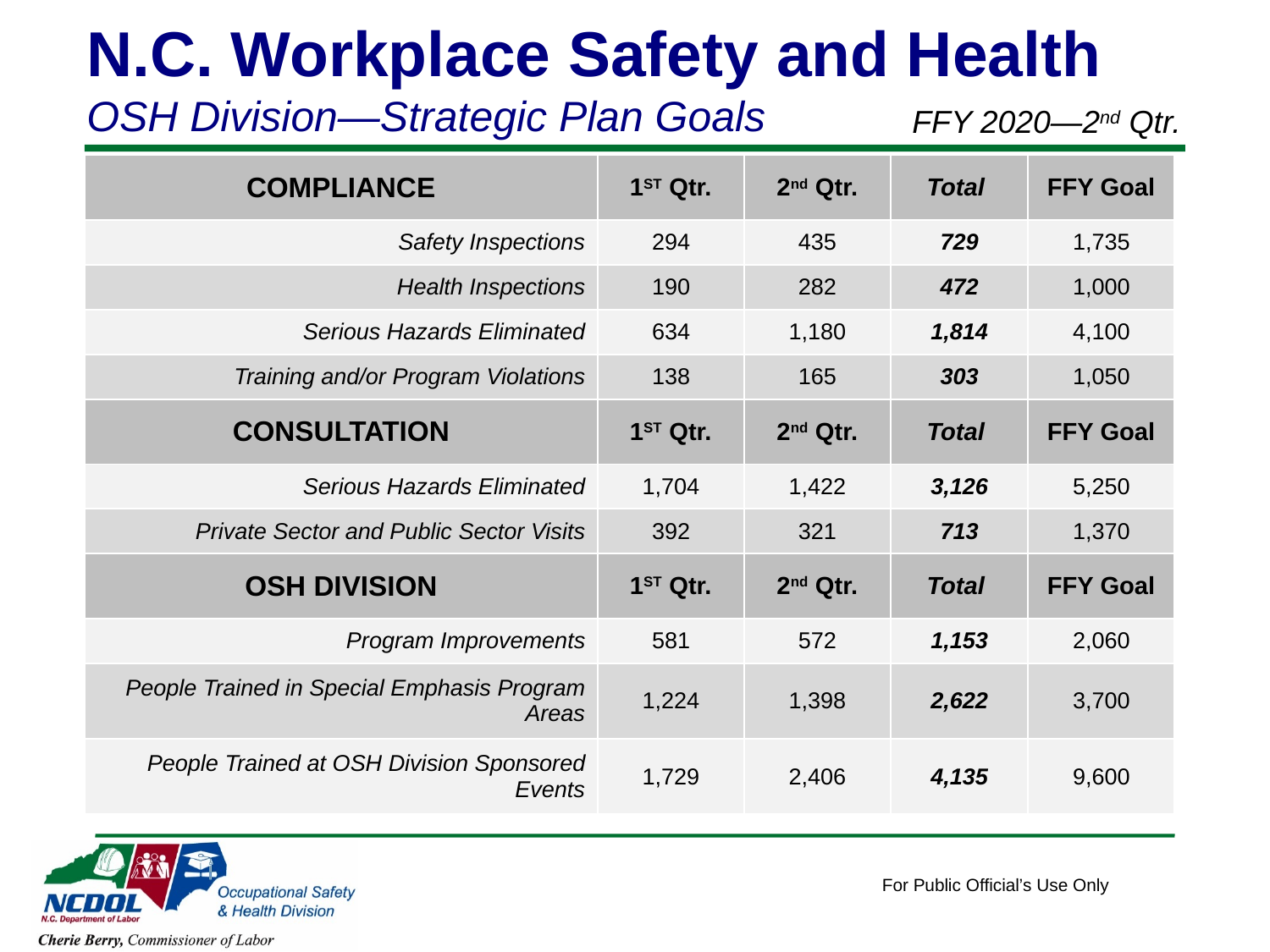

N.C. Workplace Safety and Health
OSH Division—Strategic Plan Goals
FFY 2020—2nd Qtr.
| COMPLIANCE | 1ST Qtr. | 2nd Qtr. | Total | FFY Goal |
| --- | --- | --- | --- | --- |
| Safety Inspections | 294 | 435 | 729 | 1,735 |
| Health Inspections | 190 | 282 | 472 | 1,000 |
| Serious Hazards Eliminated | 634 | 1,180 | 1,814 | 4,100 |
| Training and/or Program Violations | 138 | 165 | 303 | 1,050 |
| CONSULTATION | 1ST Qtr. | 2nd Qtr. | Total | FFY Goal |
| Serious Hazards Eliminated | 1,704 | 1,422 | 3,126 | 5,250 |
| Private Sector and Public Sector Visits | 392 | 321 | 713 | 1,370 |
| OSH DIVISION | 1ST Qtr. | 2nd Qtr. | Total | FFY Goal |
| Program Improvements | 581 | 572 | 1,153 | 2,060 |
| People Trained in Special Emphasis Program Areas | 1,224 | 1,398 | 2,622 | 3,700 |
| People Trained at OSH Division Sponsored Events | 1,729 | 2,406 | 4,135 | 9,600 |